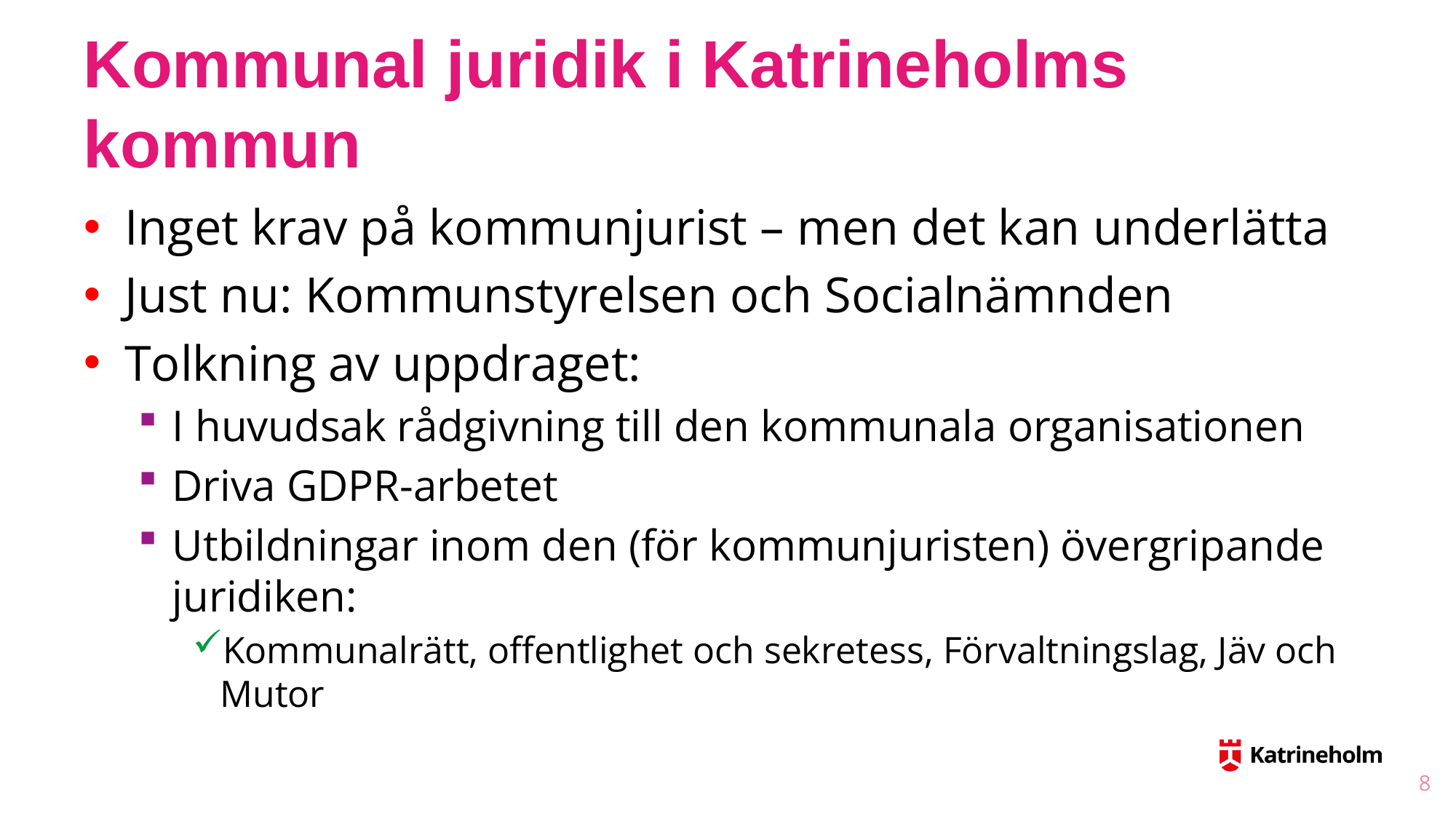

# Kommunal juridik i Katrineholms kommun
Inget krav på kommunjurist – men det kan underlätta
Just nu: Kommunstyrelsen och Socialnämnden
Tolkning av uppdraget:
I huvudsak rådgivning till den kommunala organisationen
Driva GDPR-arbetet
Utbildningar inom den (för kommunjuristen) övergripande juridiken:
Kommunalrätt, offentlighet och sekretess, Förvaltningslag, Jäv och Mutor
8